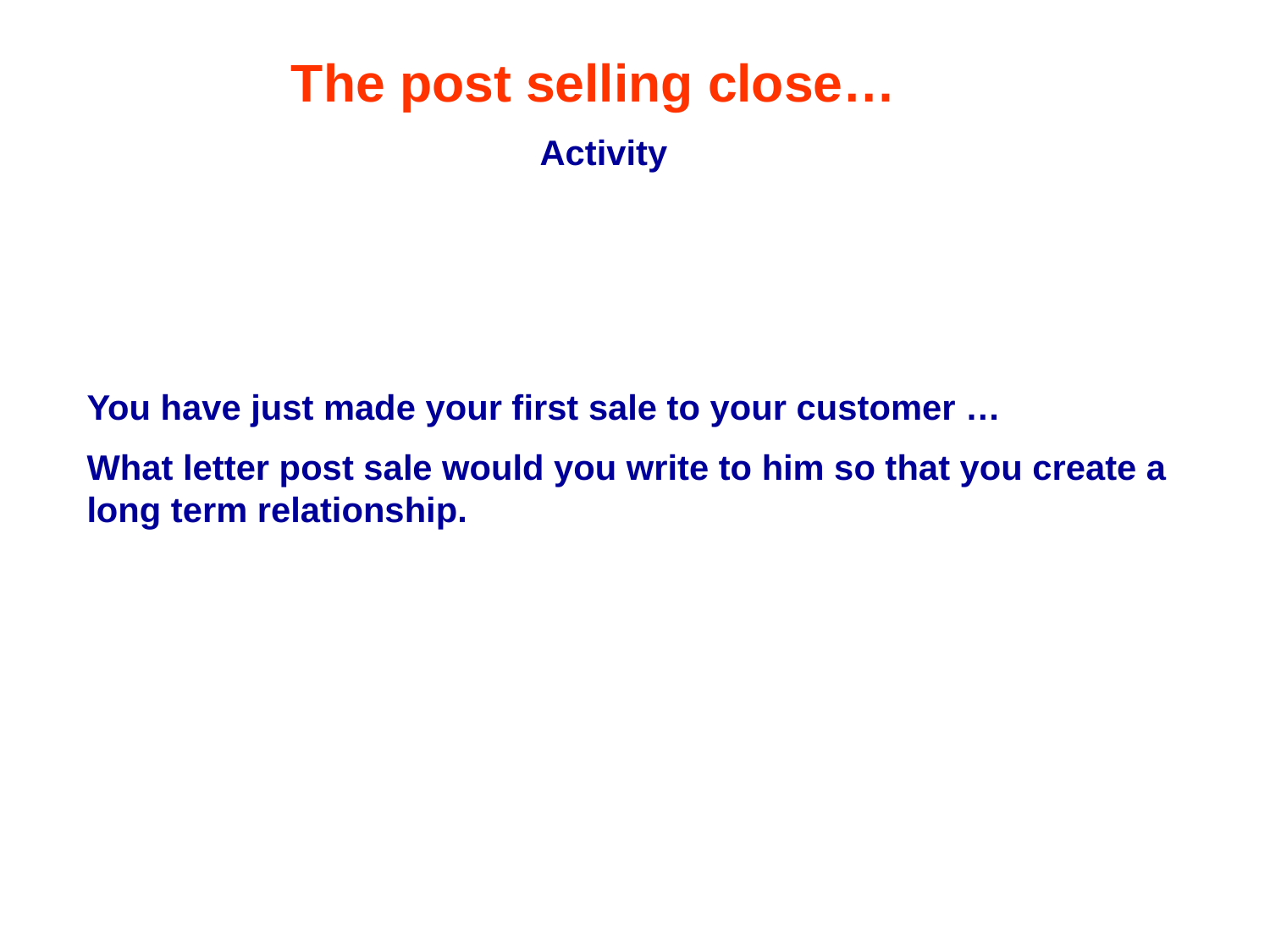

The post selling close…
Activity
You have just made your first sale to your customer …
What letter post sale would you write to him so that you create a long term relationship.